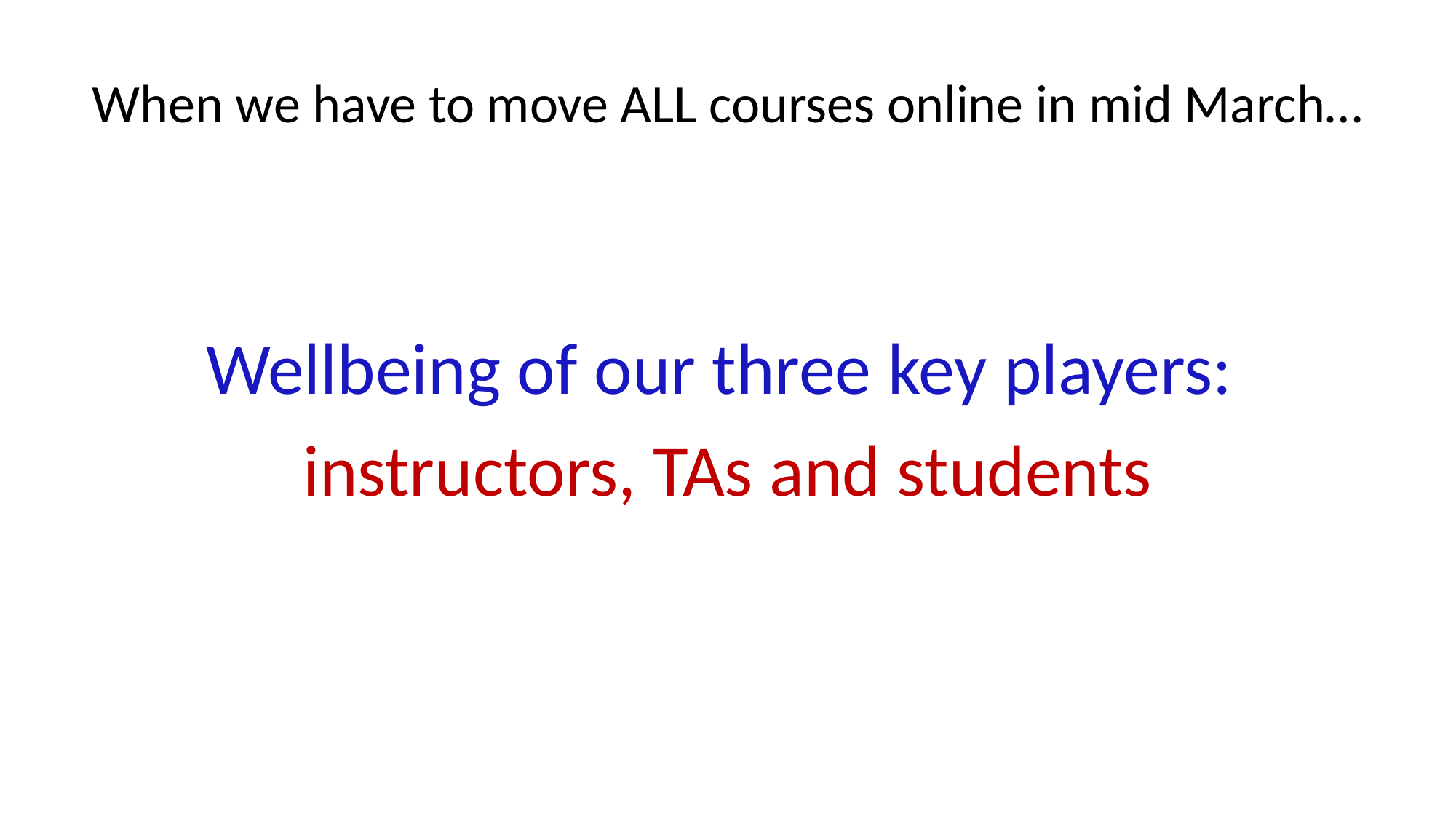

# When we have to move ALL courses online in mid March…
Wellbeing of our three key players:
instructors, TAs and students